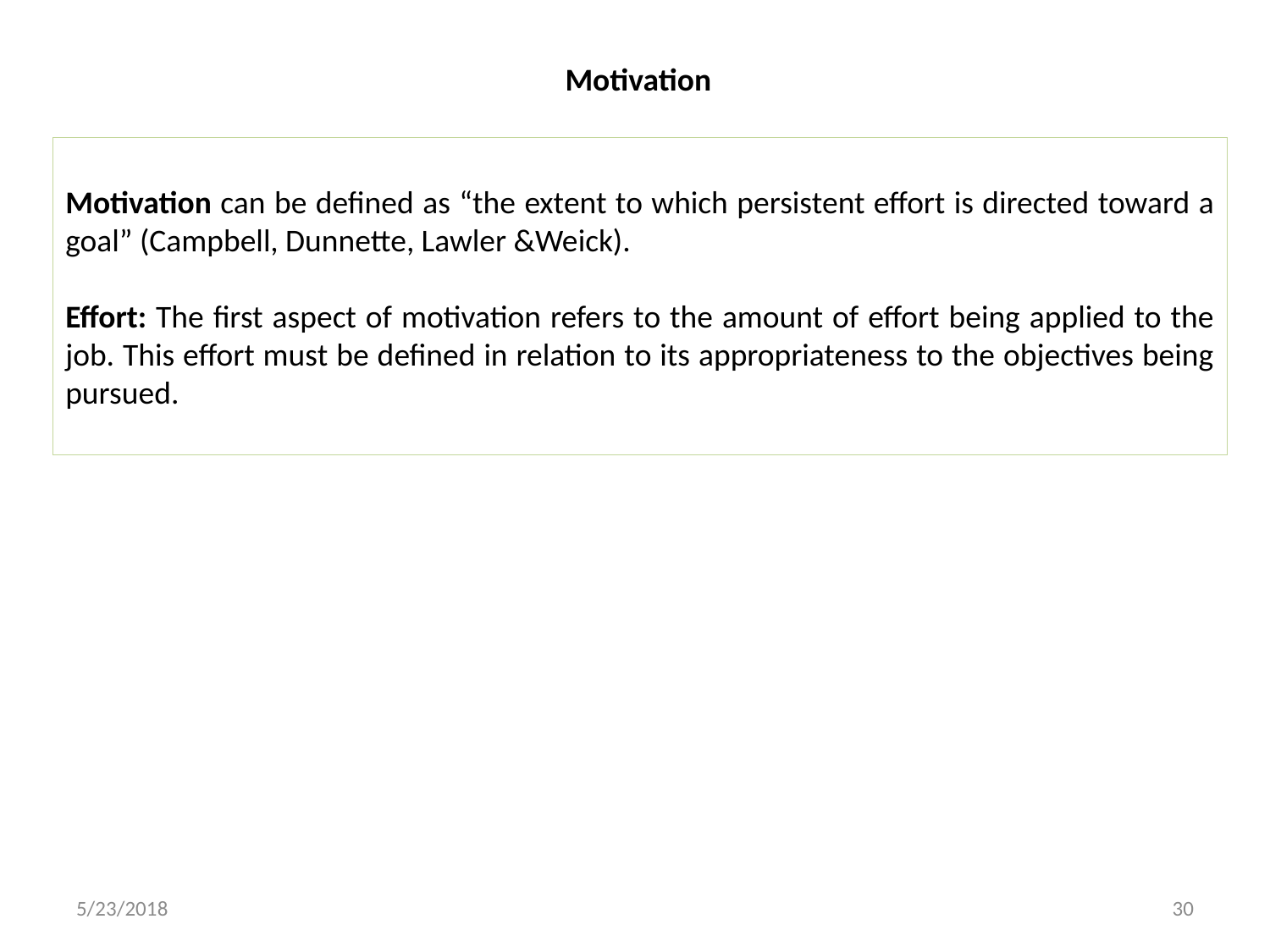

Motivation

Motivation can be defined as “the extent to which persistent effort is directed toward a goal” (Campbell, Dunnette, Lawler &Weick).

Effort: The first aspect of motivation refers to the amount of effort being applied to the job. This effort must be defined in relation to its appropriateness to the objectives being pursued.

5/23/2018

30